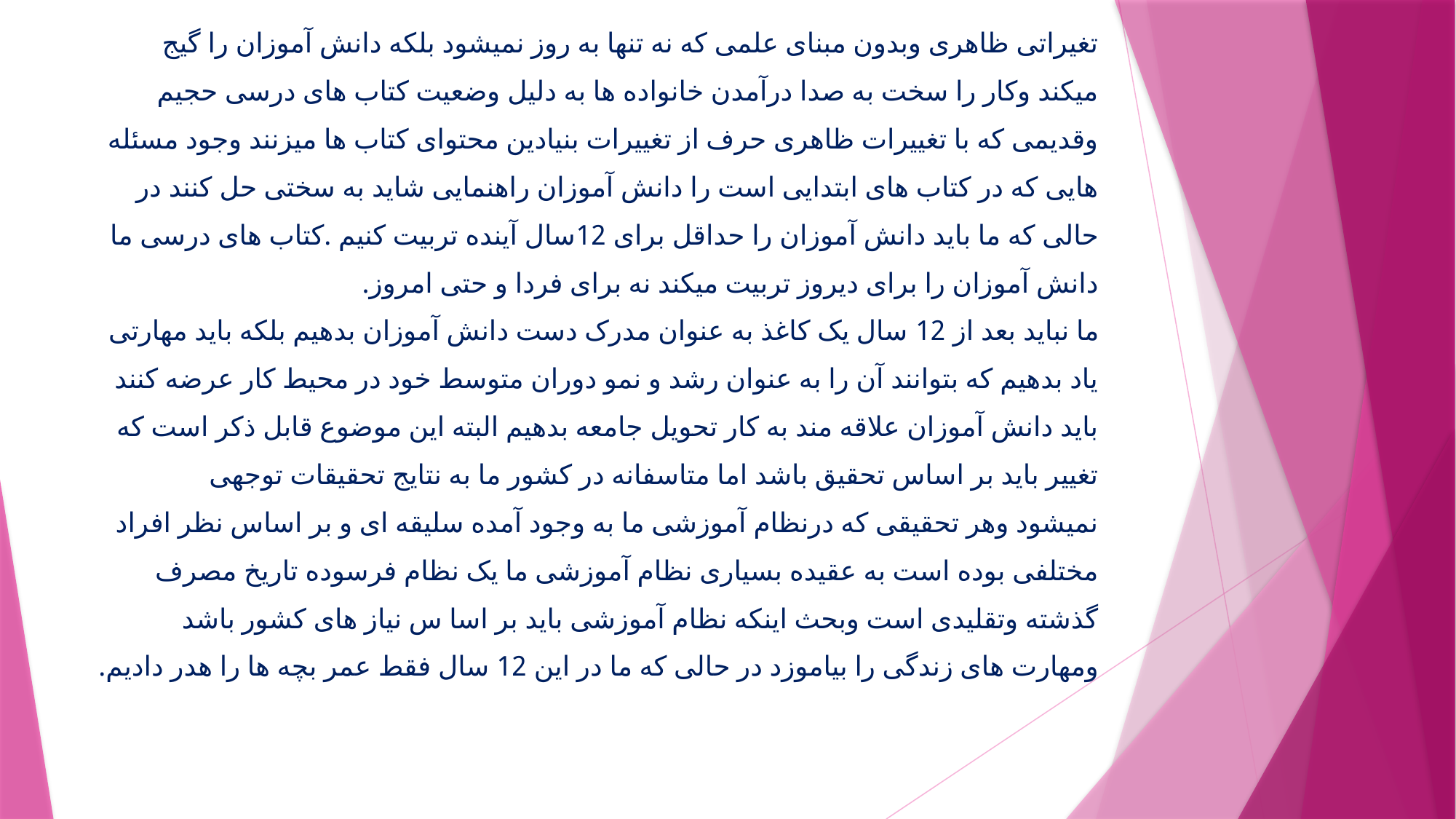

تغیراتی ظاهری وبدون مبنای علمی که نه تنها به روز نمیشود بلکه دانش آموزان را گیج
میکند وکار را سخت به صدا درآمدن خانواده ها به دلیل وضعیت کتاب های درسی حجیم
وقدیمی که با تغییرات ظاهری حرف از تغییرات بنیادین محتوای کتاب ها میزنند وجود مسئله
هایی که در کتاب های ابتدایی است را دانش آموزان راهنمایی شاید به سختی حل کنند در
حالی که ما باید دانش آموزان را حداقل برای 12سال آینده تربیت کنیم .کتاب های درسی ما
دانش آموزان را برای دیروز تربیت میکند نه برای فردا و حتی امروز.
ما نباید بعد از 12 سال یک کاغذ به عنوان مدرک دست دانش آموزان بدهیم بلکه باید مهارتی
یاد بدهیم که بتوانند آن را به عنوان رشد و نمو دوران متوسط خود در محیط کار عرضه کنند
باید دانش آموزان علاقه مند به کار تحویل جامعه بدهیم البته این موضوع قابل ذکر است که
تغییر باید بر اساس تحقیق باشد اما متاسفانه در کشور ما به نتایج تحقیقات توجهی
نمیشود وهر تحقیقی که درنظام آموزشی ما به وجود آمده سلیقه ای و بر اساس نظر افراد
مختلفی بوده است به عقیده بسیاری نظام آموزشی ما یک نظام فرسوده تاریخ مصرف
گذشته وتقلیدی است وبحث اینکه نظام آموزشی باید بر اسا س نیاز های کشور باشد
ومهارت های زندگی را بیاموزد در حالی که ما در این 12 سال فقط عمر بچه ها را هدر دادیم.